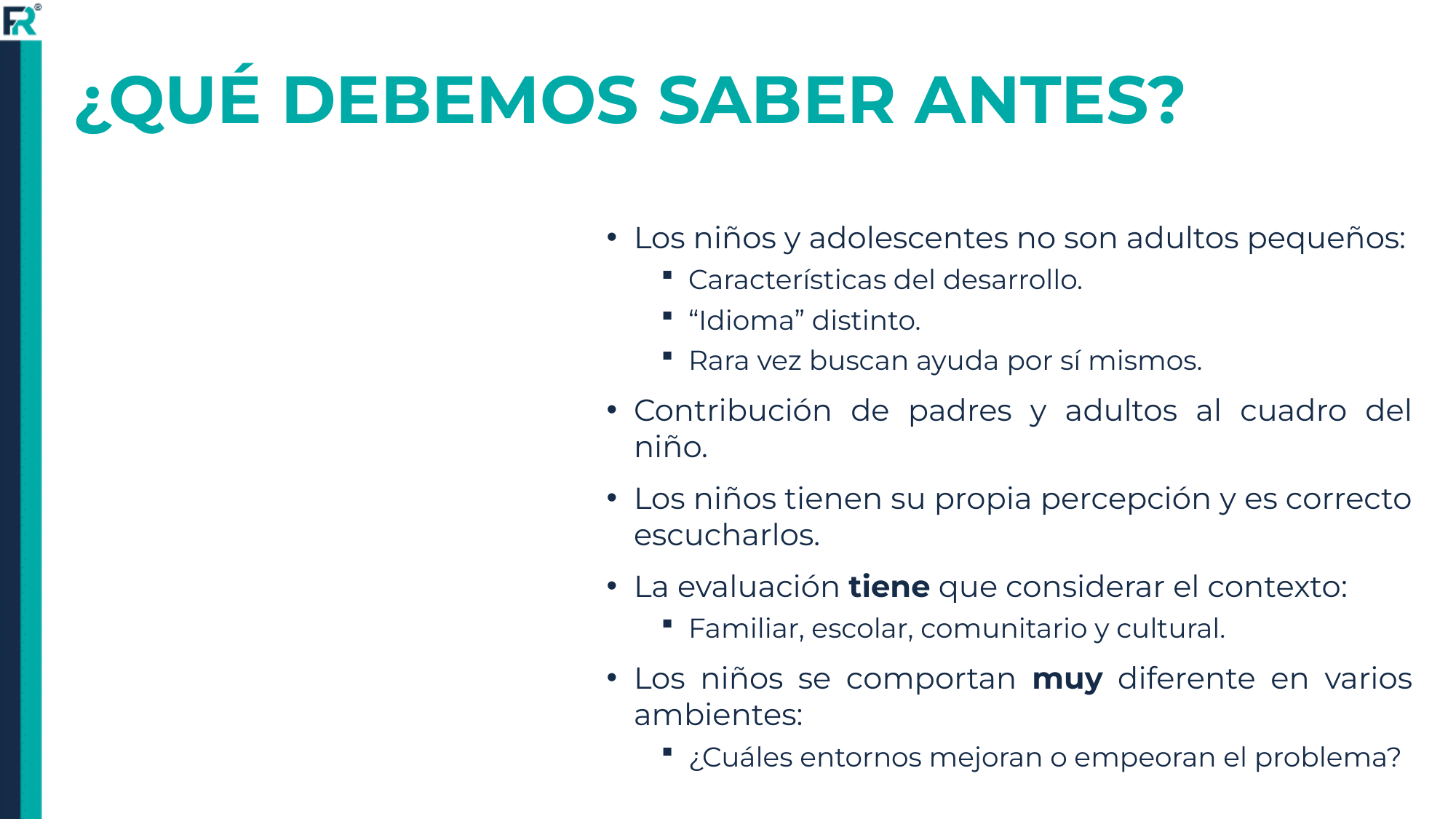

# ¿QUÉ DEBEMOS SABER ANTES?
Los niños y adolescentes no son adultos pequeños:
Características del desarrollo.
“Idioma” distinto.
Rara vez buscan ayuda por sí mismos.
Contribución de padres y adultos al cuadro del niño.
Los niños tienen su propia percepción y es correcto escucharlos.
La evaluación tiene que considerar el contexto:
Familiar, escolar, comunitario y cultural.
Los niños se comportan muy diferente en varios ambientes:
¿Cuáles entornos mejoran o empeoran el problema?